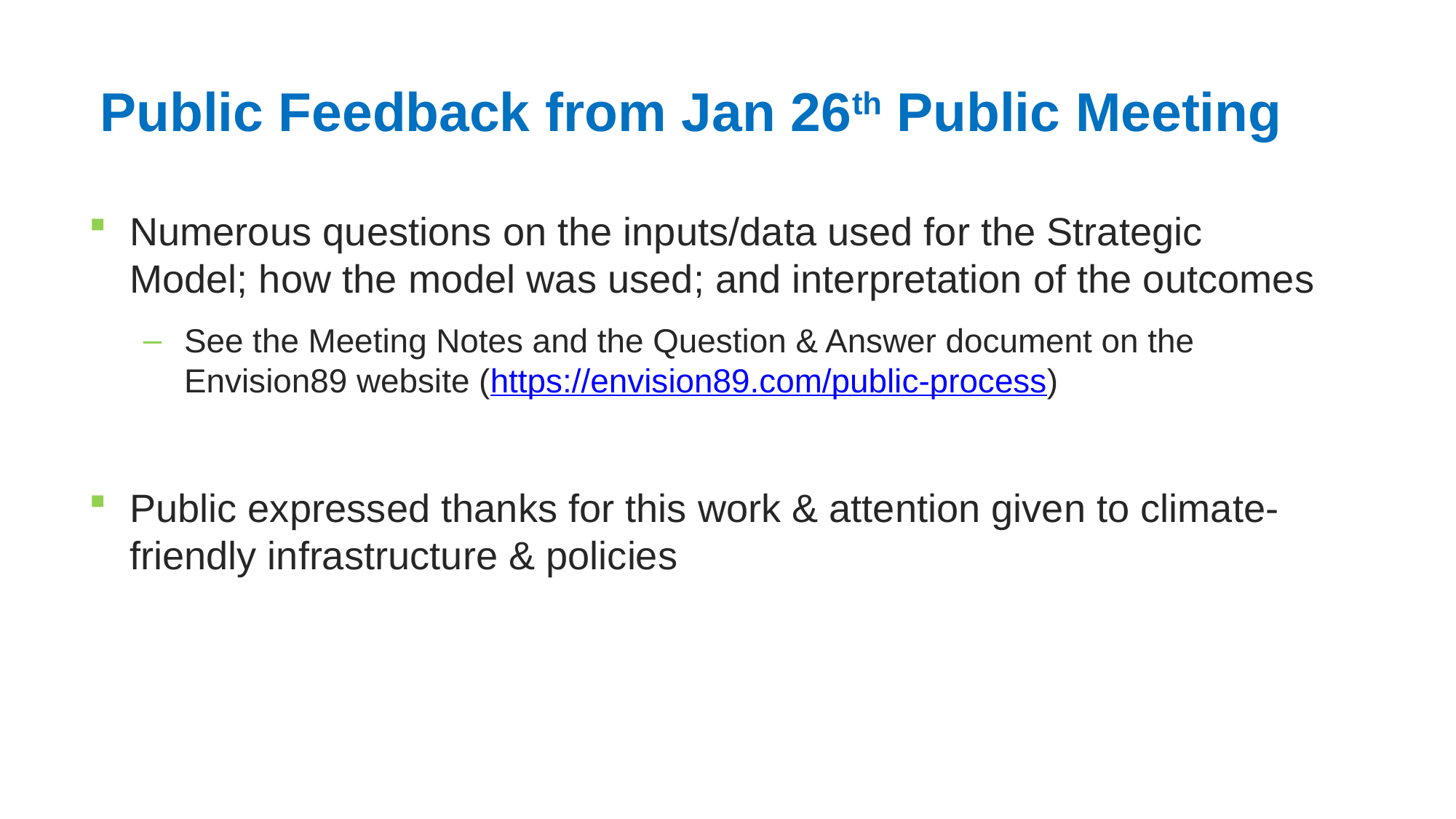

# Public Feedback from Jan 26th Public Meeting
Numerous questions on the inputs/data used for the Strategic Model; how the model was used; and interpretation of the outcomes
See the Meeting Notes and the Question & Answer document on the Envision89 website (https://envision89.com/public-process)

Public expressed thanks for this work & attention given to climate-friendly infrastructure & policies